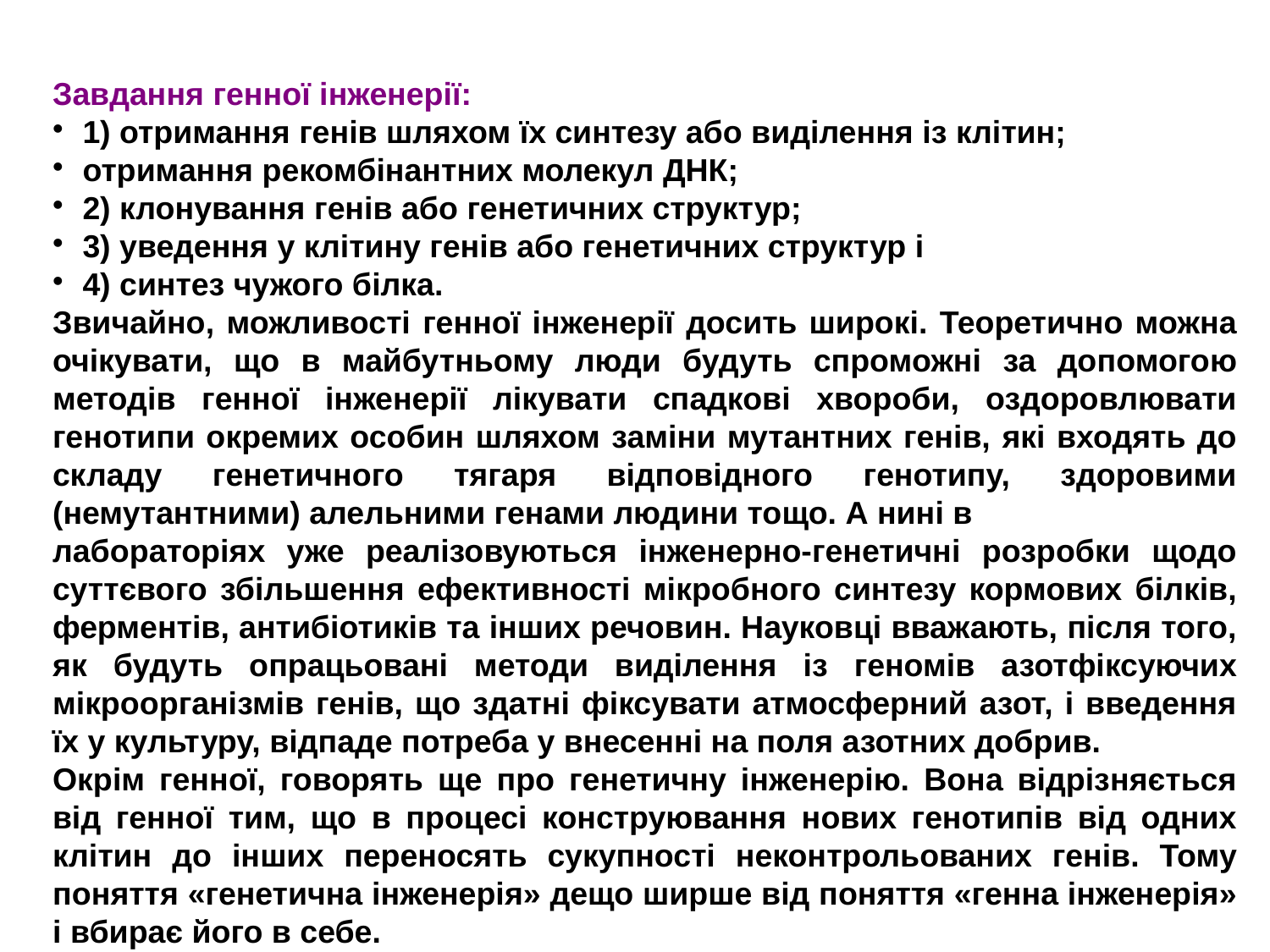

Завдання генної інженерії:
1) отримання генів шляхом їх синтезу або виділення із клітин;
отримання рекомбінантних молекул ДНК;
2) клонування генів або генетичних структур;
3) уведення у клітину генів або генетичних структур і
4) синтез чужого білка.
Звичайно, можливості генної інженерії досить широкі. Теоретично можна очікувати, що в майбутньому люди будуть спроможні за допомогою методів генної інженерії лікувати спадкові хвороби, оздоровлювати генотипи окремих особин шляхом заміни мутантних генів, які входять до складу генетичного тягаря відповідного генотипу, здоровими (немутантними) алельними генами людини тощо. А нині в
лабораторіях уже реалізовуються інженерно-генетичні розробки щодо суттєвого збільшення ефективності мікробного синтезу кормових білків, ферментів, антибіотиків та інших речовин. Науковці вважають, після того, як будуть опрацьовані методи виділення із геномів азотфіксуючих мікроорганізмів генів, що здатні фіксувати атмосферний азот, і введення їх у культуру, відпаде потреба у внесенні на поля азотних добрив.
Окрім генної, говорять ще про генетичну інженерію. Вона відрізняється від генної тим, що в процесі конструювання нових генотипів від одних клітин до інших переносять сукупності неконтрольованих генів. Тому поняття «генетична інженерія» дещо ширше від поняття «генна інженерія» і вбирає його в себе.